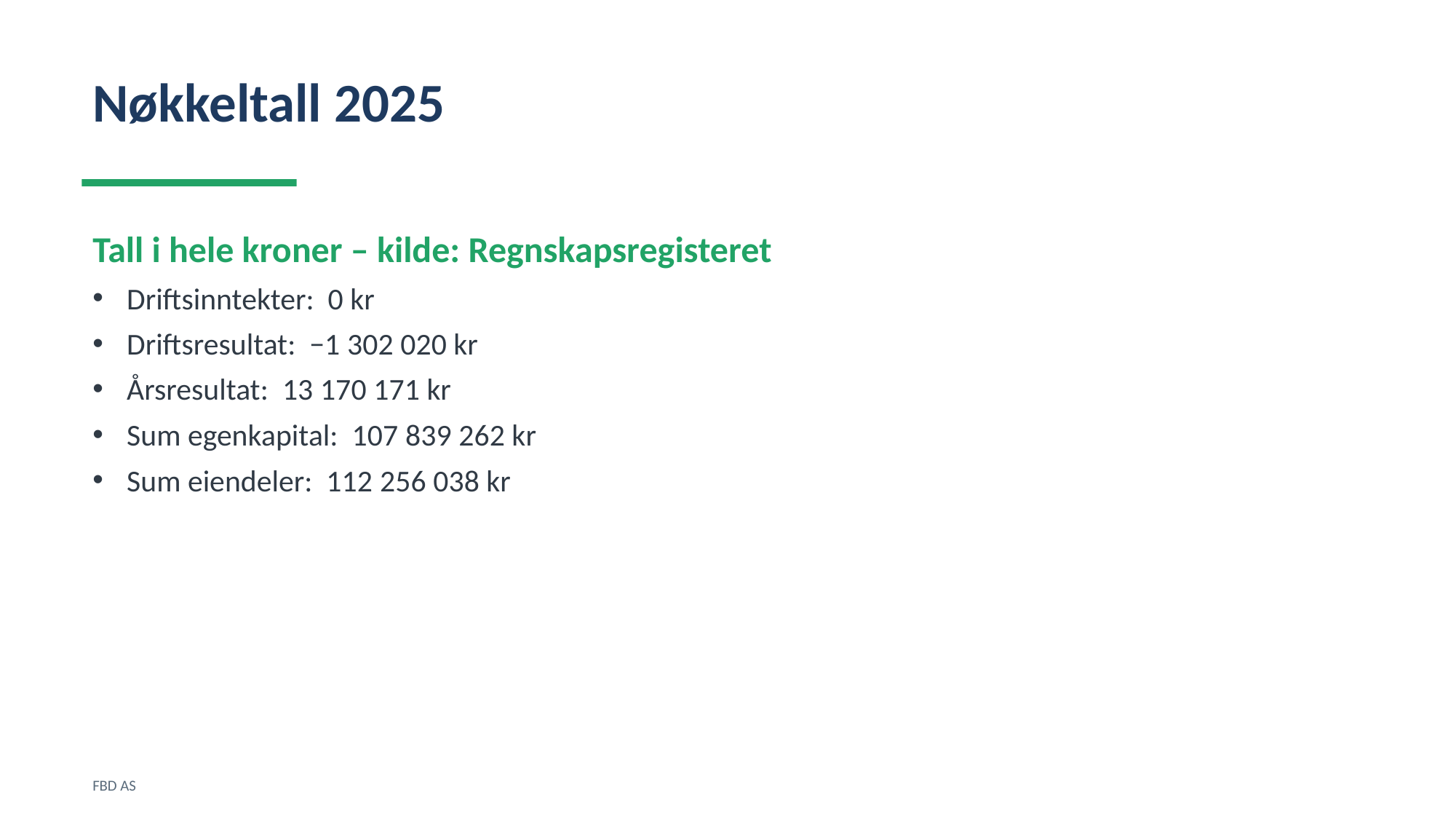

Nøkkeltall 2025

Tall i hele kroner – kilde: Regnskapsregisteret
Driftsinntekter:  0 kr
Driftsresultat:  −1 302 020 kr
Årsresultat:  13 170 171 kr
Sum egenkapital:  107 839 262 kr
Sum eiendeler:  112 256 038 kr
FBD AS